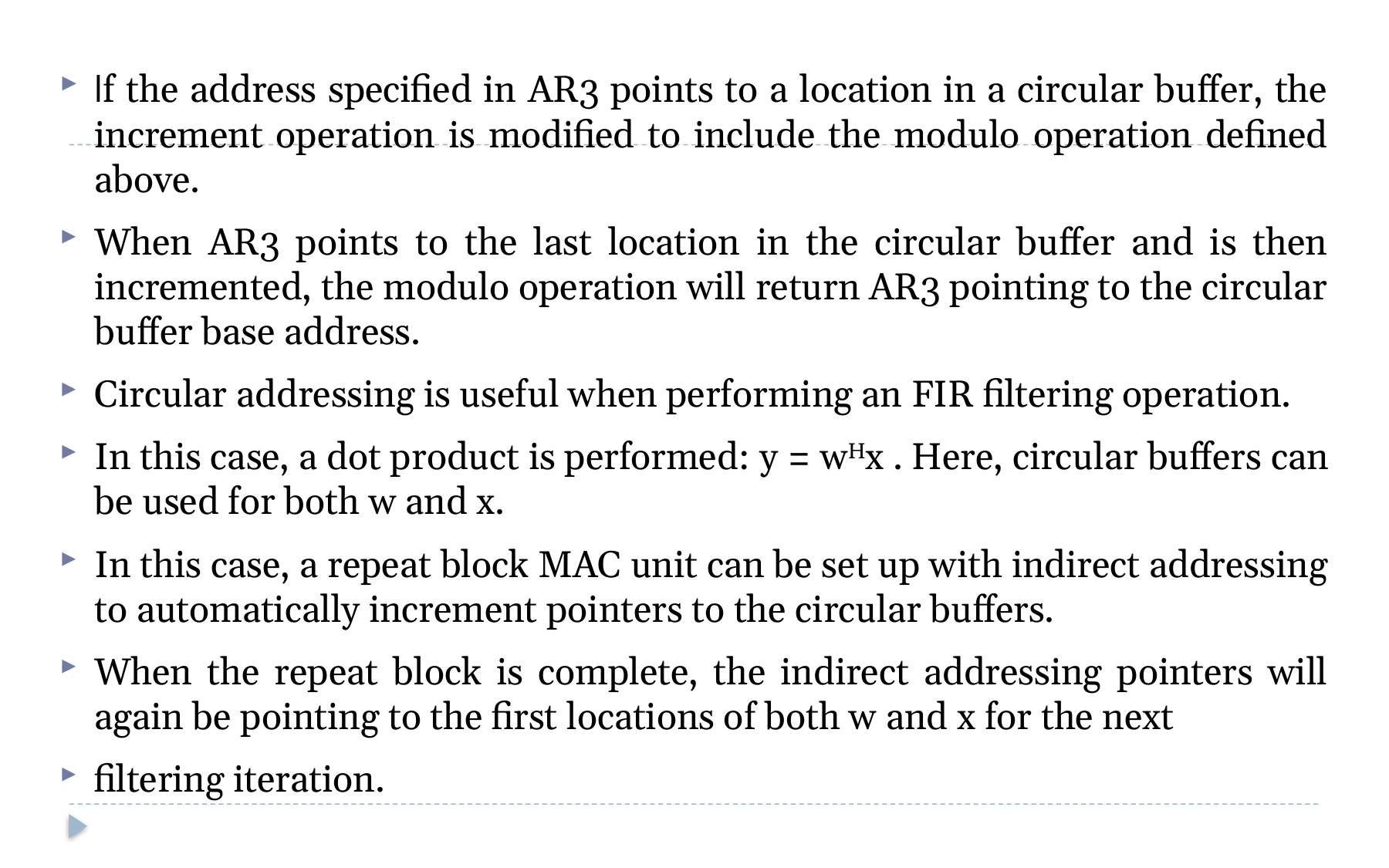

If the address specified in AR3 points to a location in a circular buffer, the increment operation is modified to include the modulo operation defined above.
When AR3 points to the last location in the circular buffer and is then incremented, the modulo operation will return AR3 pointing to the circular buffer base address.
Circular addressing is useful when performing an FIR filtering operation.
In this case, a dot product is performed: y = wHx . Here, circular buffers can be used for both w and x.
In this case, a repeat block MAC unit can be set up with indirect addressing to automatically increment pointers to the circular buffers.
When the repeat block is complete, the indirect addressing pointers will again be pointing to the first locations of both w and x for the next
filtering iteration.